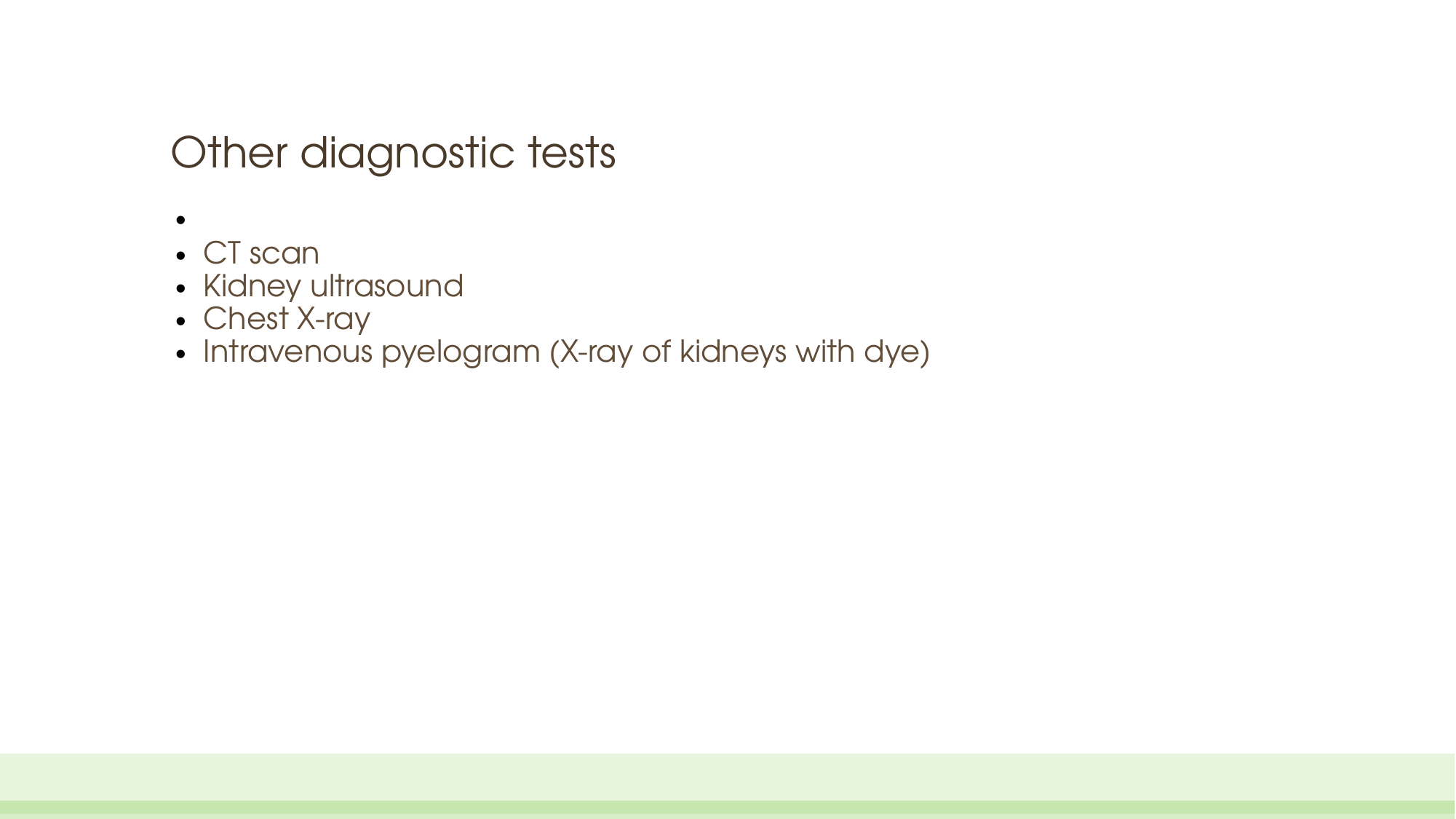

Other diagnostic tests

CT scan
Kidney ultrasound
Chest X-ray
Intravenous pyelogram (X-ray of kidneys with dye)